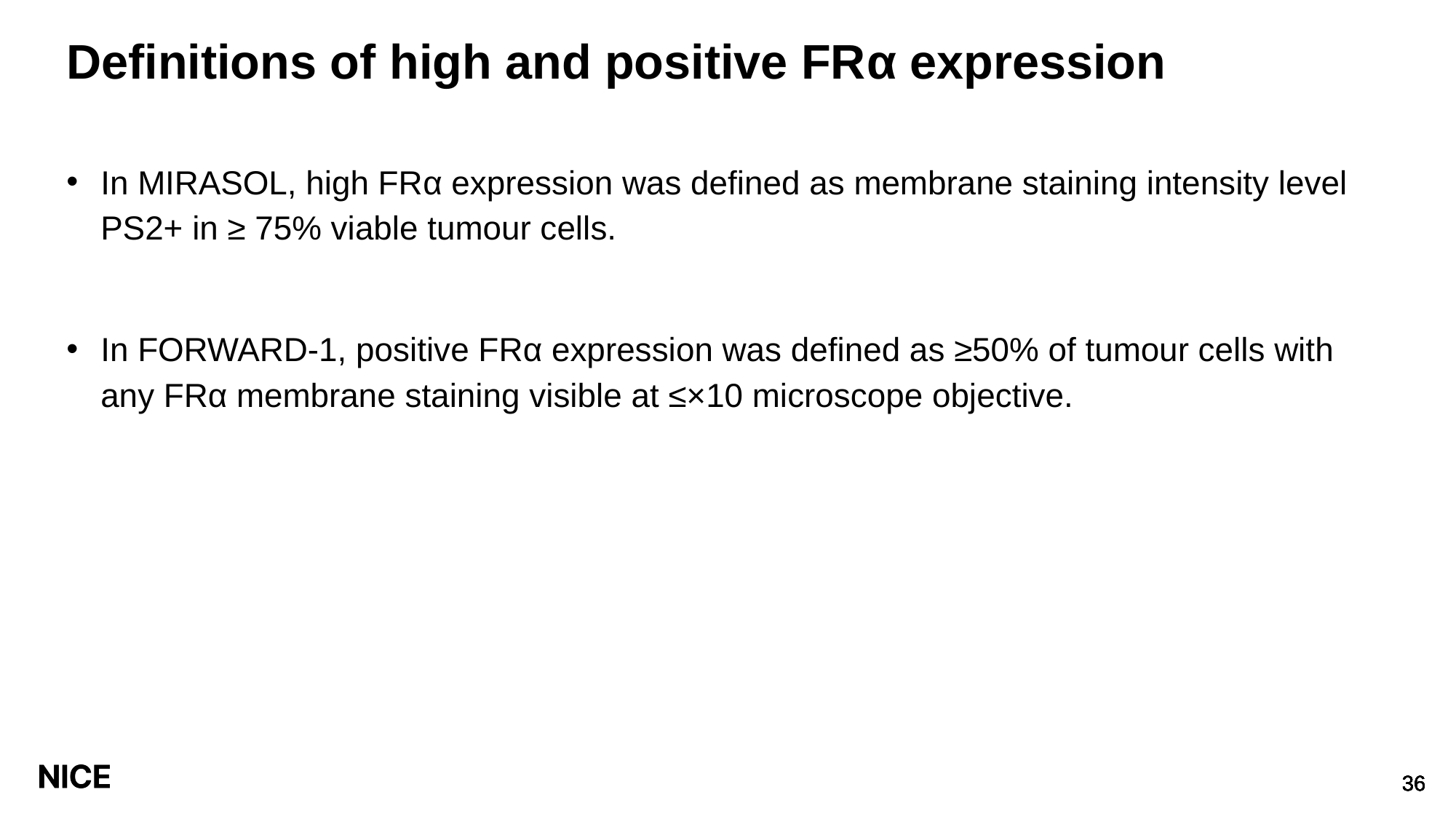

# Definitions of high and positive FRα expression
In MIRASOL, high FRα expression was defined as membrane staining intensity level PS2+ in ≥ 75% viable tumour cells.

In FORWARD-1, positive FRα expression was defined as ≥50% of tumour cells with any FRα membrane staining visible at ≤×10 microscope objective.